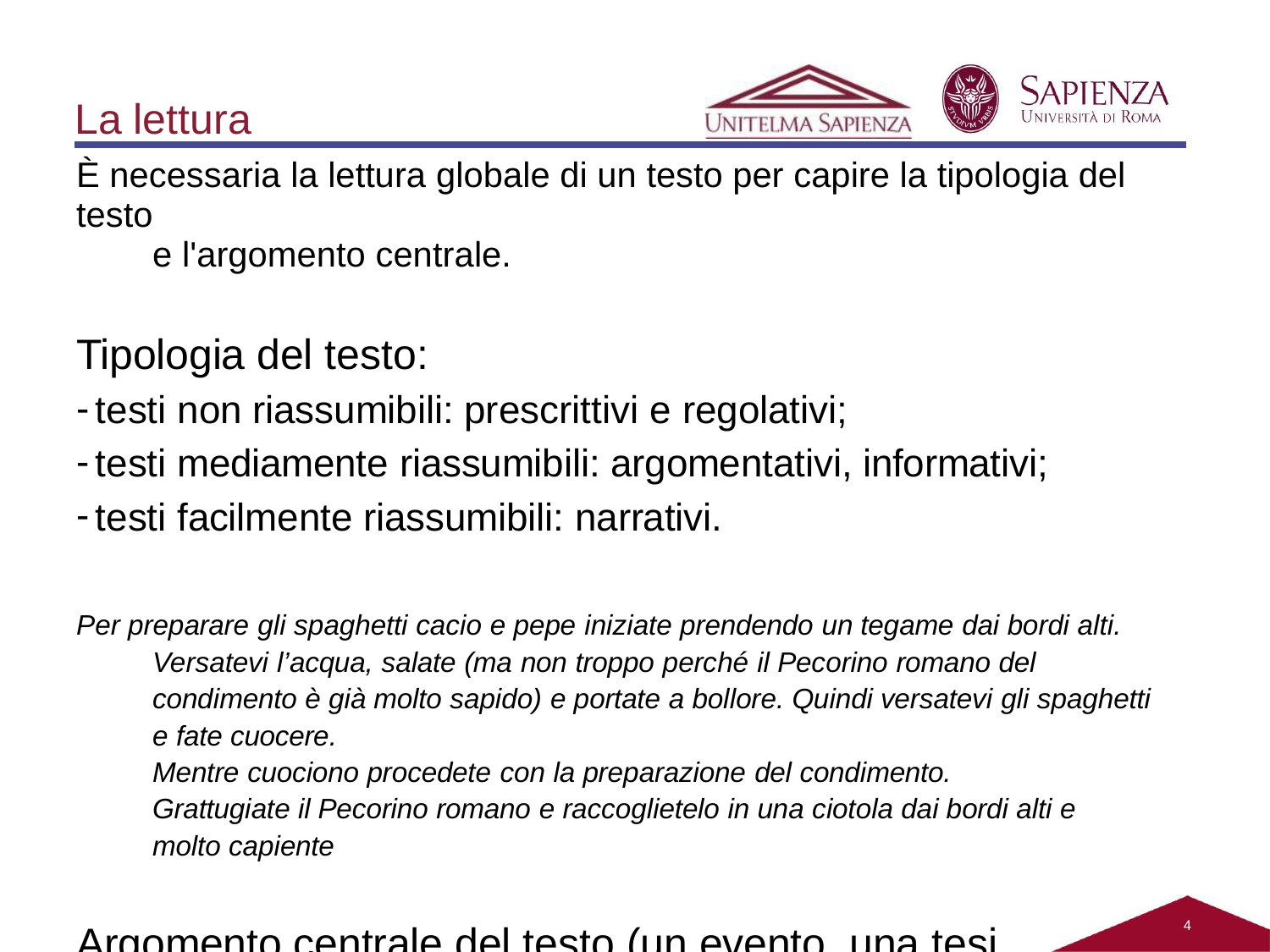

# La lettura
È necessaria la lettura globale di un testo per capire la tipologia del testo
e l'argomento centrale.

Tipologia del testo:
testi non riassumibili: prescrittivi e regolativi;
testi mediamente riassumibili: argomentativi, informativi;
testi facilmente riassumibili: narrativi.

Per preparare gli spaghetti cacio e pepe iniziate prendendo un tegame dai bordi alti.
Versatevi l’acqua, salate (ma non troppo perché il Pecorino romano del condimento è già molto sapido) e portate a bollore. Quindi versatevi gli spaghetti e fate cuocere.
Mentre cuociono procedete con la preparazione del condimento. Grattugiate il Pecorino romano e raccoglietelo in una ciotola dai bordi alti e molto capiente

Argomento centrale del testo (un evento, una tesi, ecc.).
4